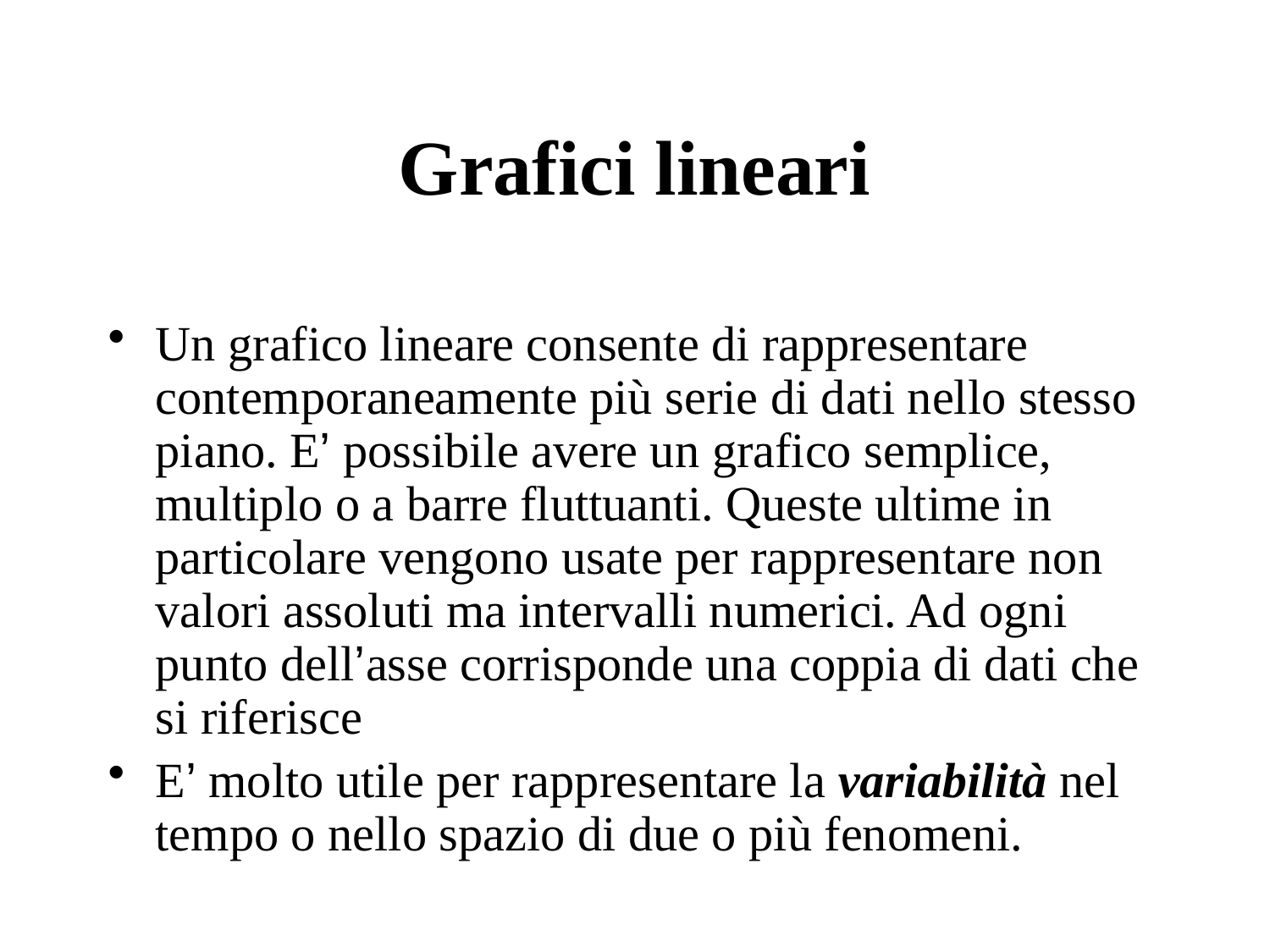

# Grafici lineari

Un grafico lineare consente di rappresentare contemporaneamente più serie di dati nello stesso piano. E’ possibile avere un grafico semplice, multiplo o a barre fluttuanti. Queste ultime in particolare vengono usate per rappresentare non valori assoluti ma intervalli numerici. Ad ogni punto dell’asse corrisponde una coppia di dati che si riferisce
E’ molto utile per rappresentare la variabilità nel tempo o nello spazio di due o più fenomeni.